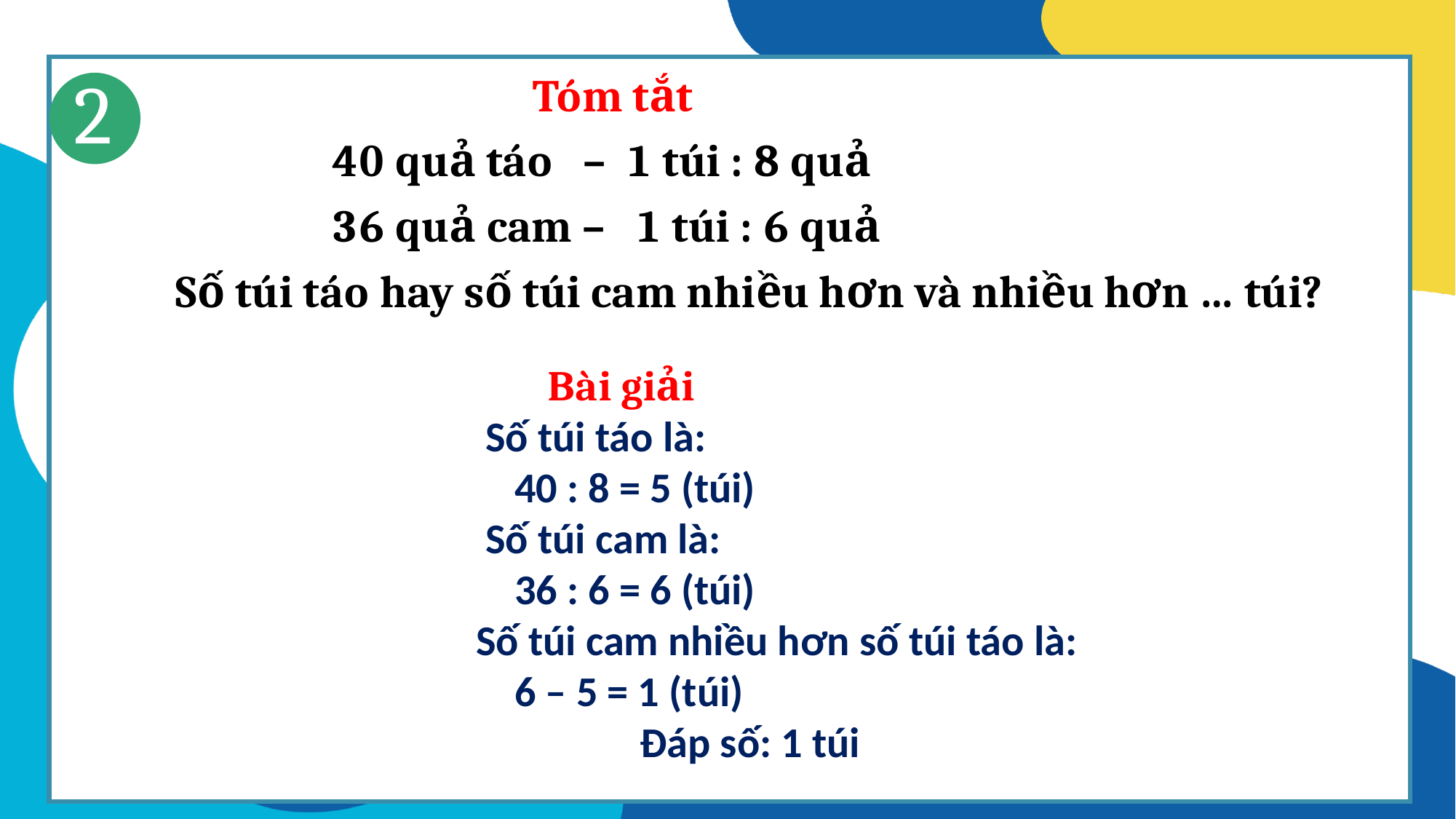

Tóm tắt
                  40 quả táo   –  1 túi : 8 quả
                  36 quả cam –   1 túi : 6 quả
Số túi táo hay số túi cam nhiều hơn và nhiều hơn … túi?
2

                                         Bài giải
                                 Số túi táo là:
                                    40 : 8 = 5 (túi)
                                 Số túi cam là:
                                    36 : 6 = 6 (túi)
                                Số túi cam nhiều hơn số túi táo là:
                                    6 – 5 = 1 (túi)
                                                 Đáp số: 1 túi